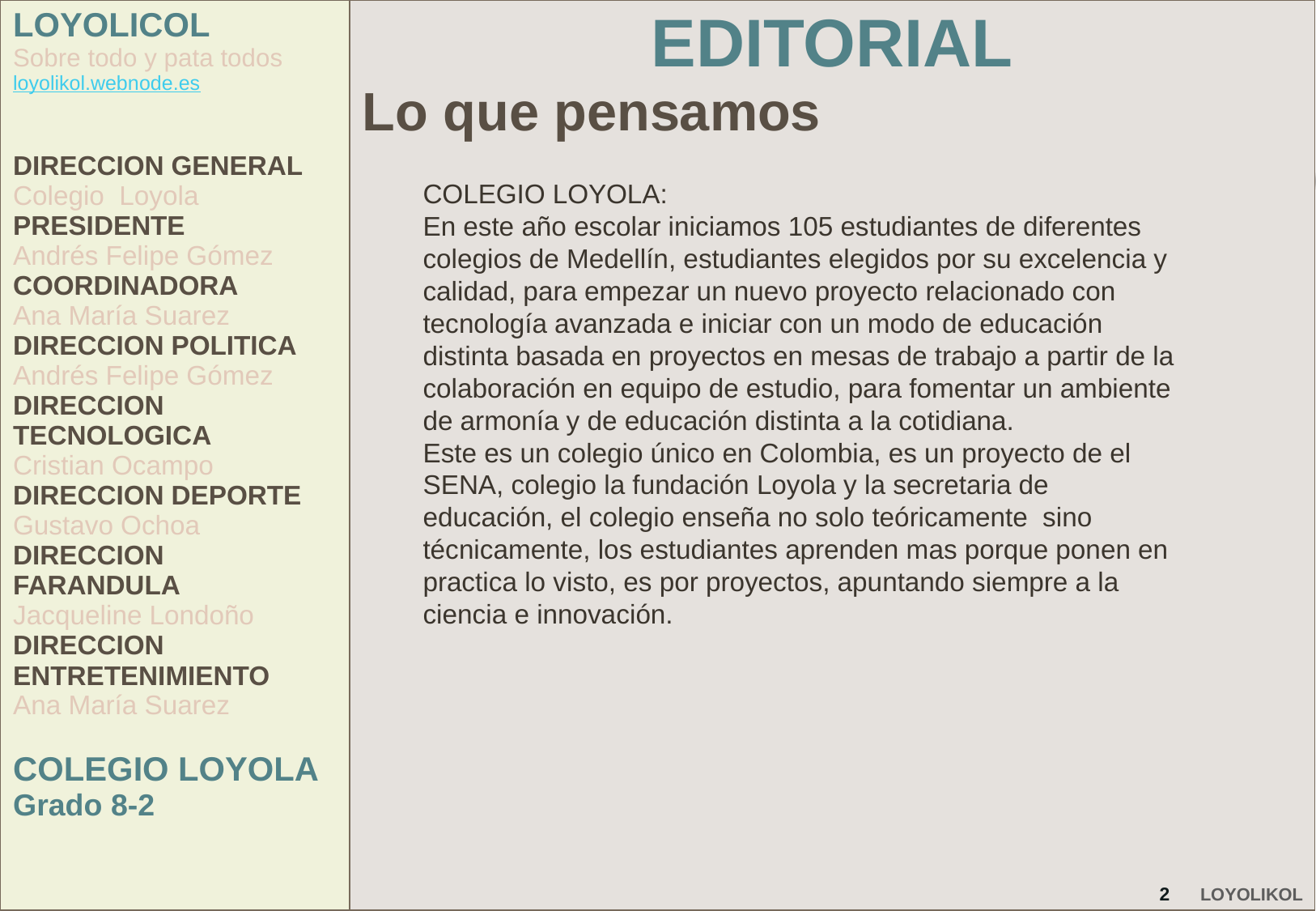

| LOYOLICOL Sobre todo y pata todos loyolikol.webnode.es DIRECCION GENERAL Colegio Loyola PRESIDENTE Andrés Felipe Gómez COORDINADORA Ana María Suarez DIRECCION POLITICA Andrés Felipe Gómez DIRECCION TECNOLOGICA Cristian Ocampo DIRECCION DEPORTE Gustavo Ochoa DIRECCION FARANDULA Jacqueline Londoño DIRECCION ENTRETENIMIENTO Ana María Suarez COLEGIO LOYOLA Grado 8-2 | EDITORIAL Lo que pensamos |
| --- | --- |
COLEGIO LOYOLA:
En este año escolar iniciamos 105 estudiantes de diferentes colegios de Medellín, estudiantes elegidos por su excelencia y calidad, para empezar un nuevo proyecto relacionado con tecnología avanzada e iniciar con un modo de educación distinta basada en proyectos en mesas de trabajo a partir de la colaboración en equipo de estudio, para fomentar un ambiente de armonía y de educación distinta a la cotidiana.
Este es un colegio único en Colombia, es un proyecto de el SENA, colegio la fundación Loyola y la secretaria de educación, el colegio enseña no solo teóricamente  sino técnicamente, los estudiantes aprenden mas porque ponen en practica lo visto, es por proyectos, apuntando siempre a la ciencia e innovación.
2
LOYOLIKOL